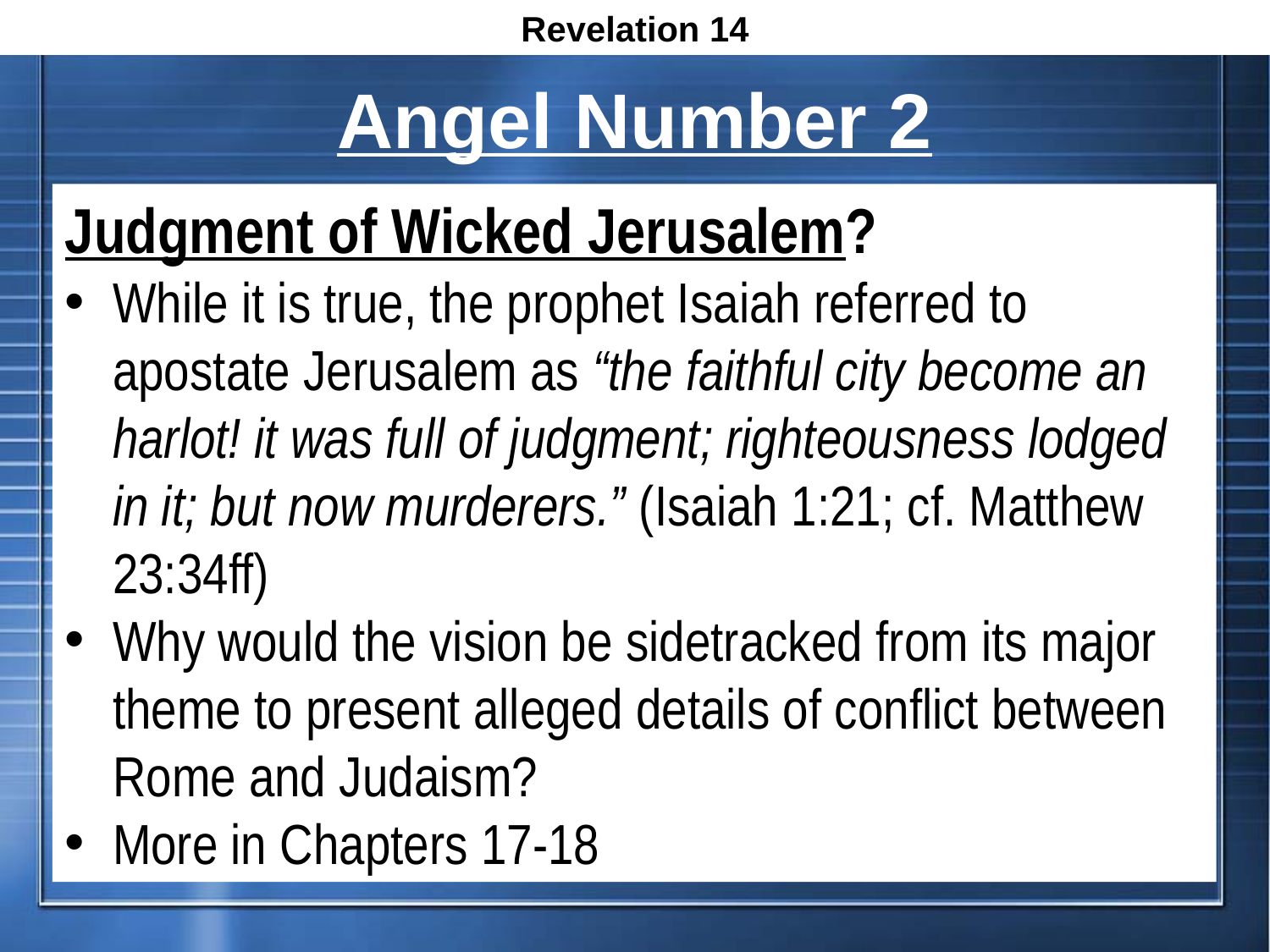

Revelation 14
# Angel Number 2
Judgment of Wicked Jerusalem?
While it is true, the prophet Isaiah referred to apostate Jerusalem as “the faithful city become an harlot! it was full of judgment; righteousness lodged in it; but now murderers.” (Isaiah 1:21; cf. Matthew 23:34ff)
Why would the vision be sidetracked from its major theme to present alleged details of conflict between Rome and Judaism?
More in Chapters 17-18